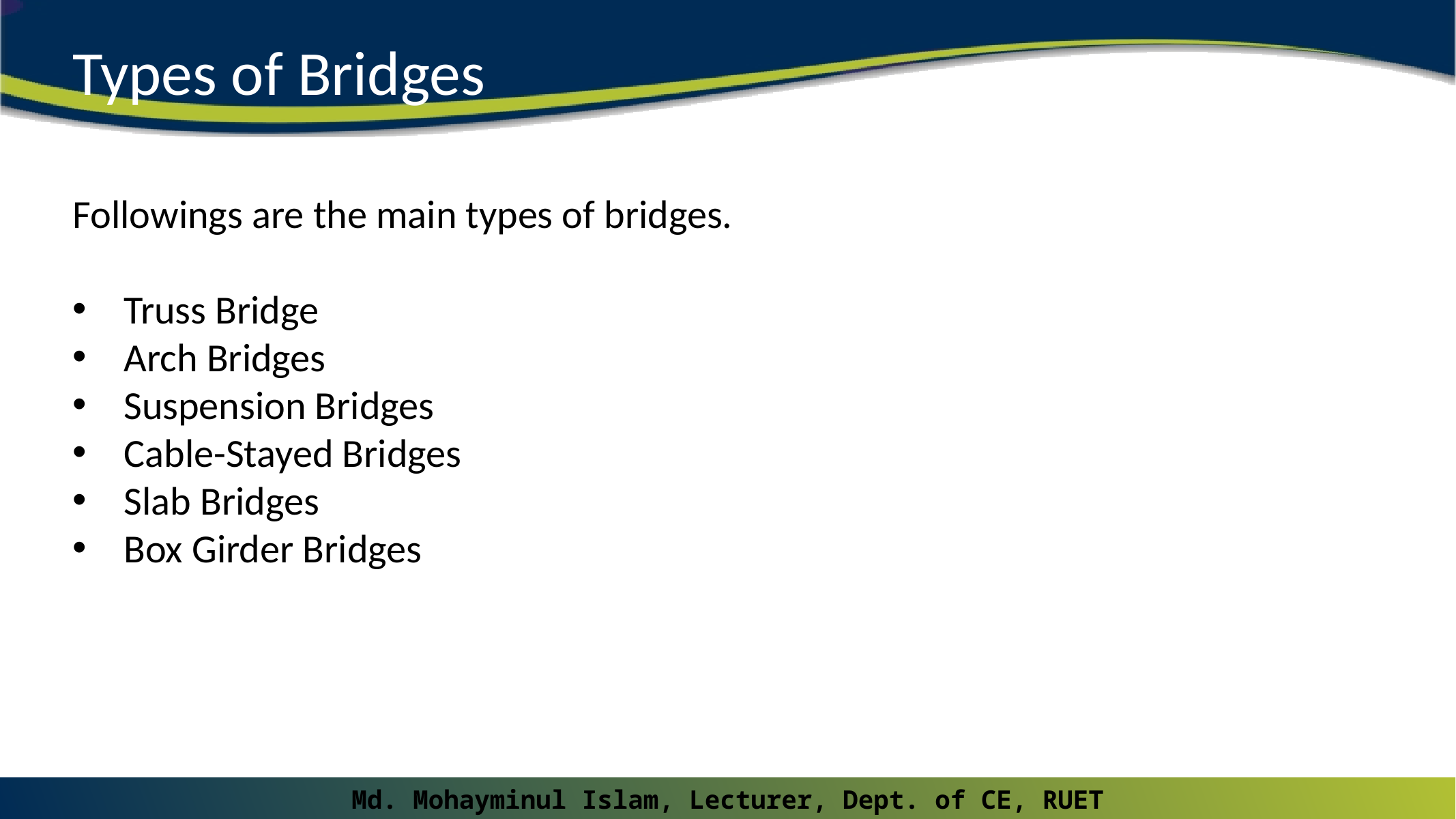

# Types of Bridges
Followings are the main types of bridges.

Truss Bridge
Arch Bridges
Suspension Bridges
Cable-Stayed Bridges
Slab Bridges
Box Girder Bridges